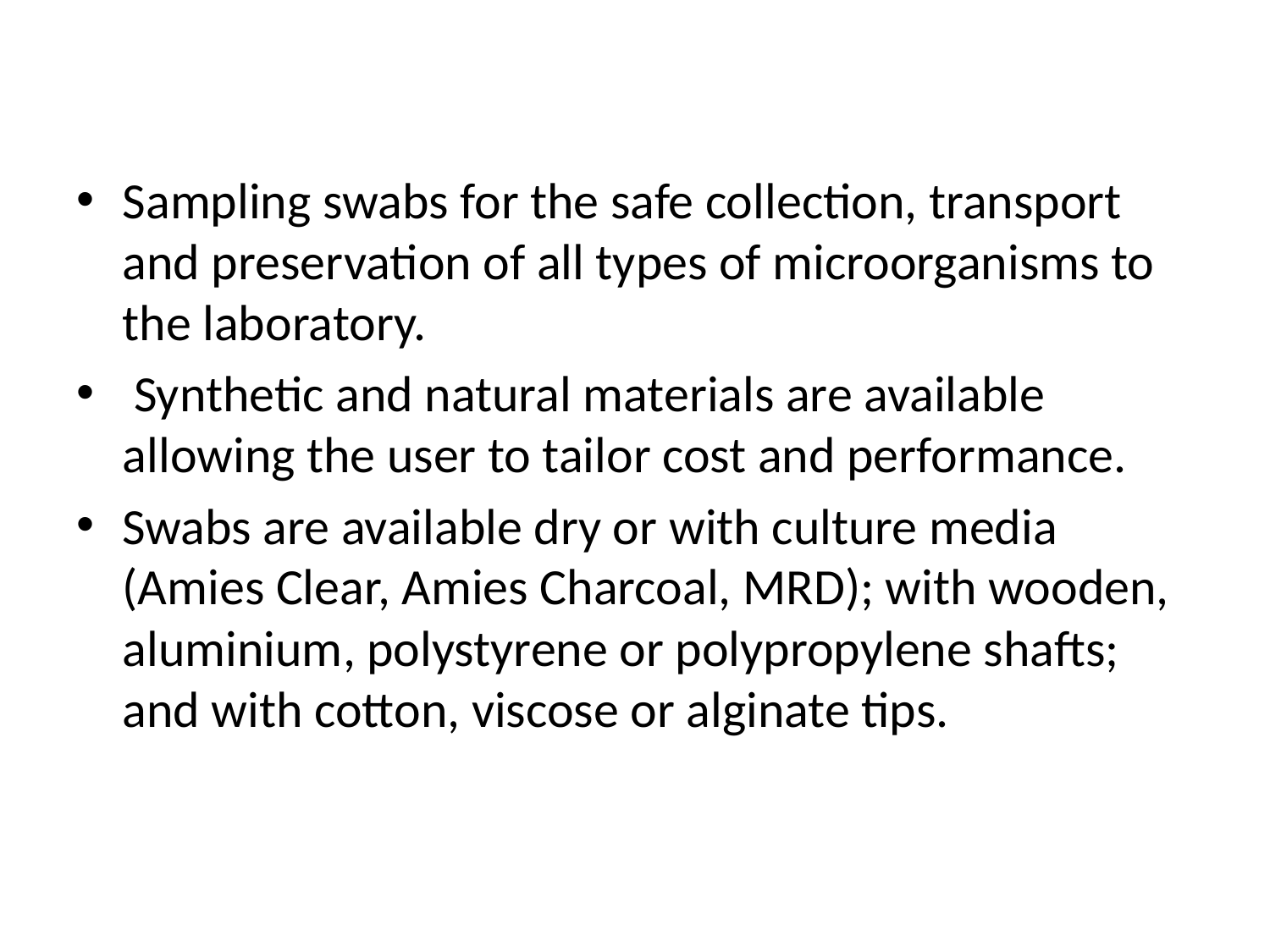

Sampling swabs for the safe collection, transport and preservation of all types of microorganisms to the laboratory.
 Synthetic and natural materials are available allowing the user to tailor cost and performance.
Swabs are available dry or with culture media (Amies Clear, Amies Charcoal, MRD); with wooden, aluminium, polystyrene or polypropylene shafts; and with cotton, viscose or alginate tips.